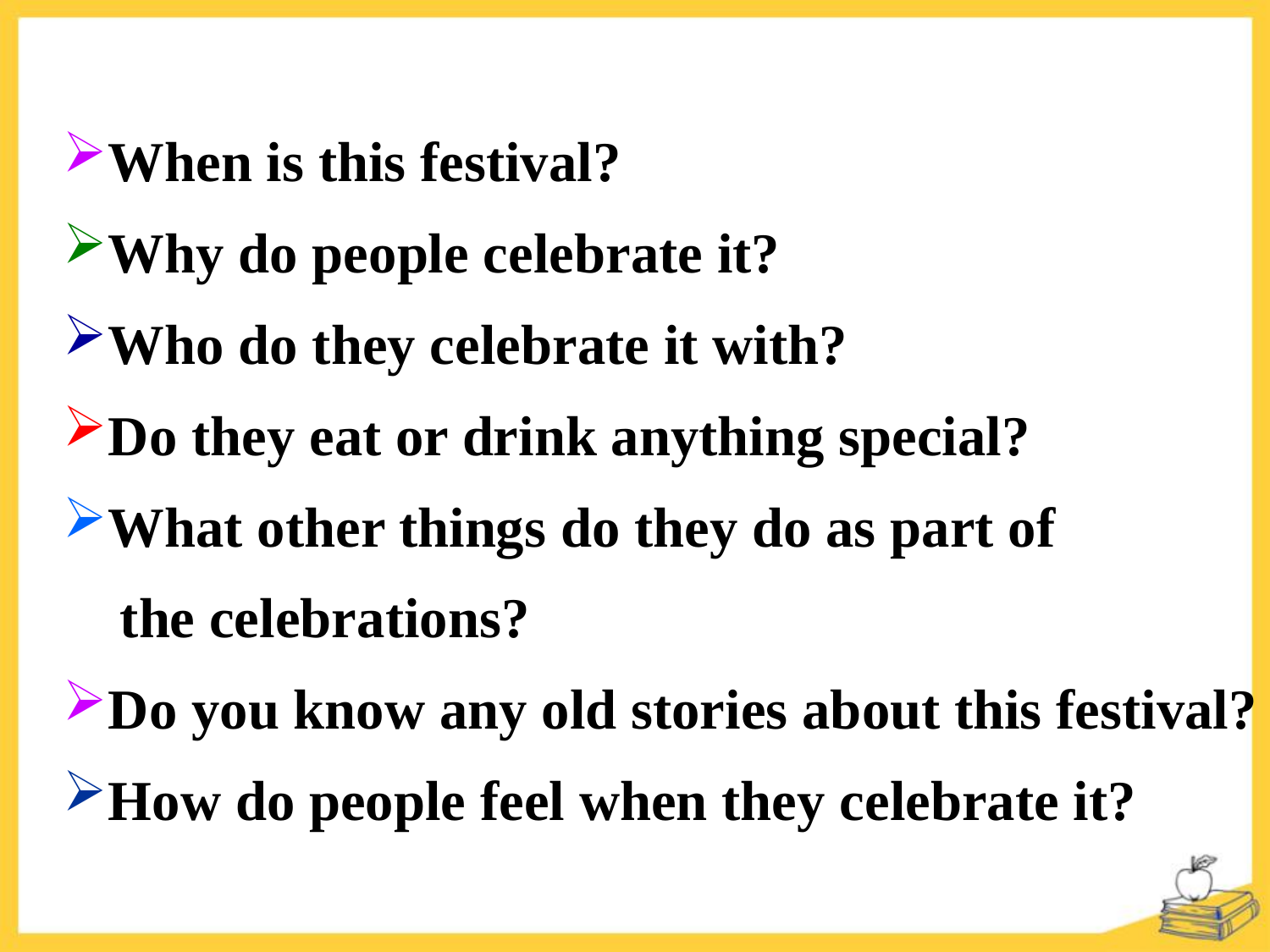

When is this festival?
Why do people celebrate it?
Who do they celebrate it with?
Do they eat or drink anything special?
What other things do they do as part of
    the celebrations?
Do you know any old stories about this festival?
How do people feel when they celebrate it?